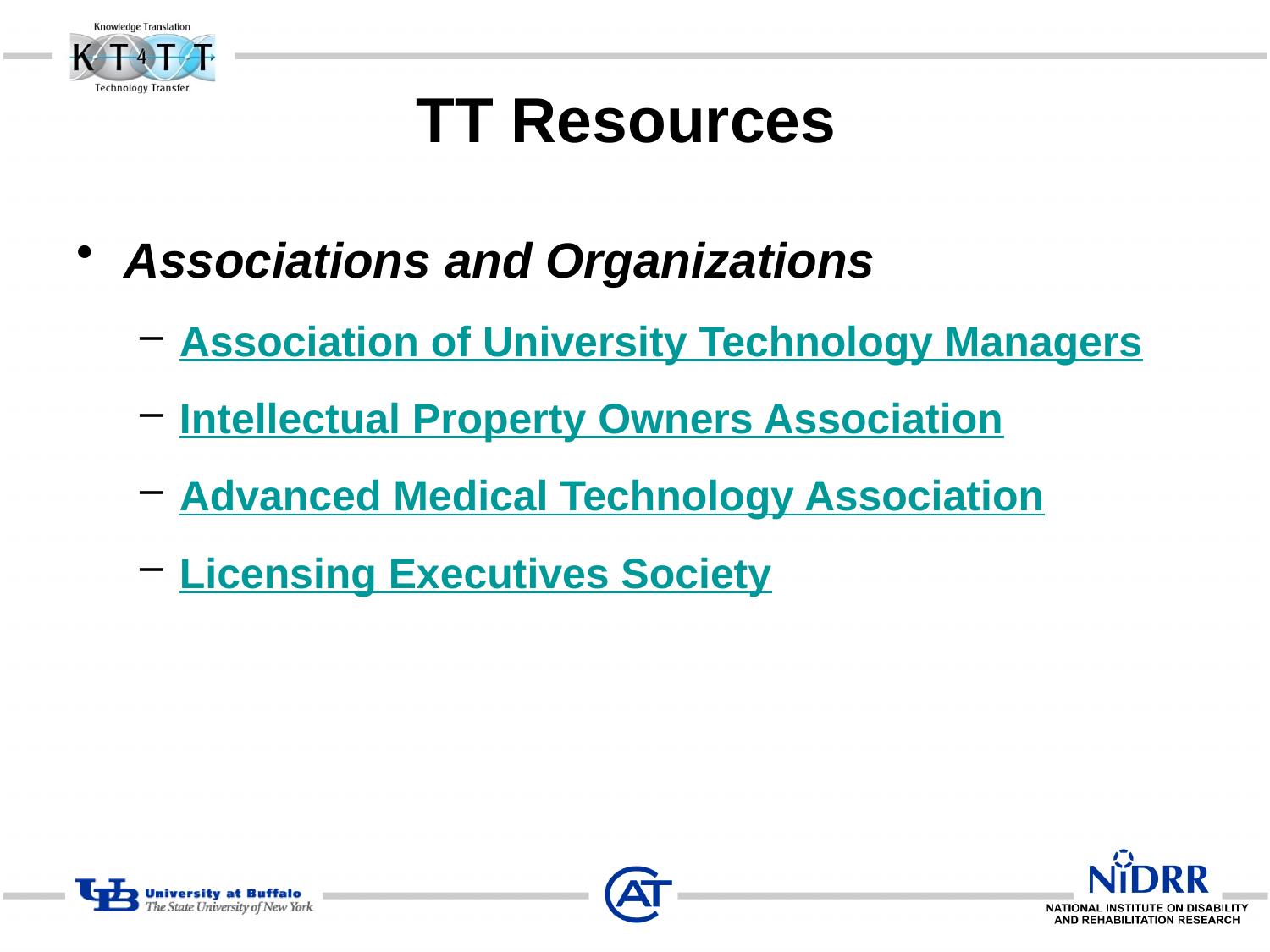

# TT Resources
Associations and Organizations
Association of University Technology Managers
Intellectual Property Owners Association
Advanced Medical Technology Association
Licensing Executives Society